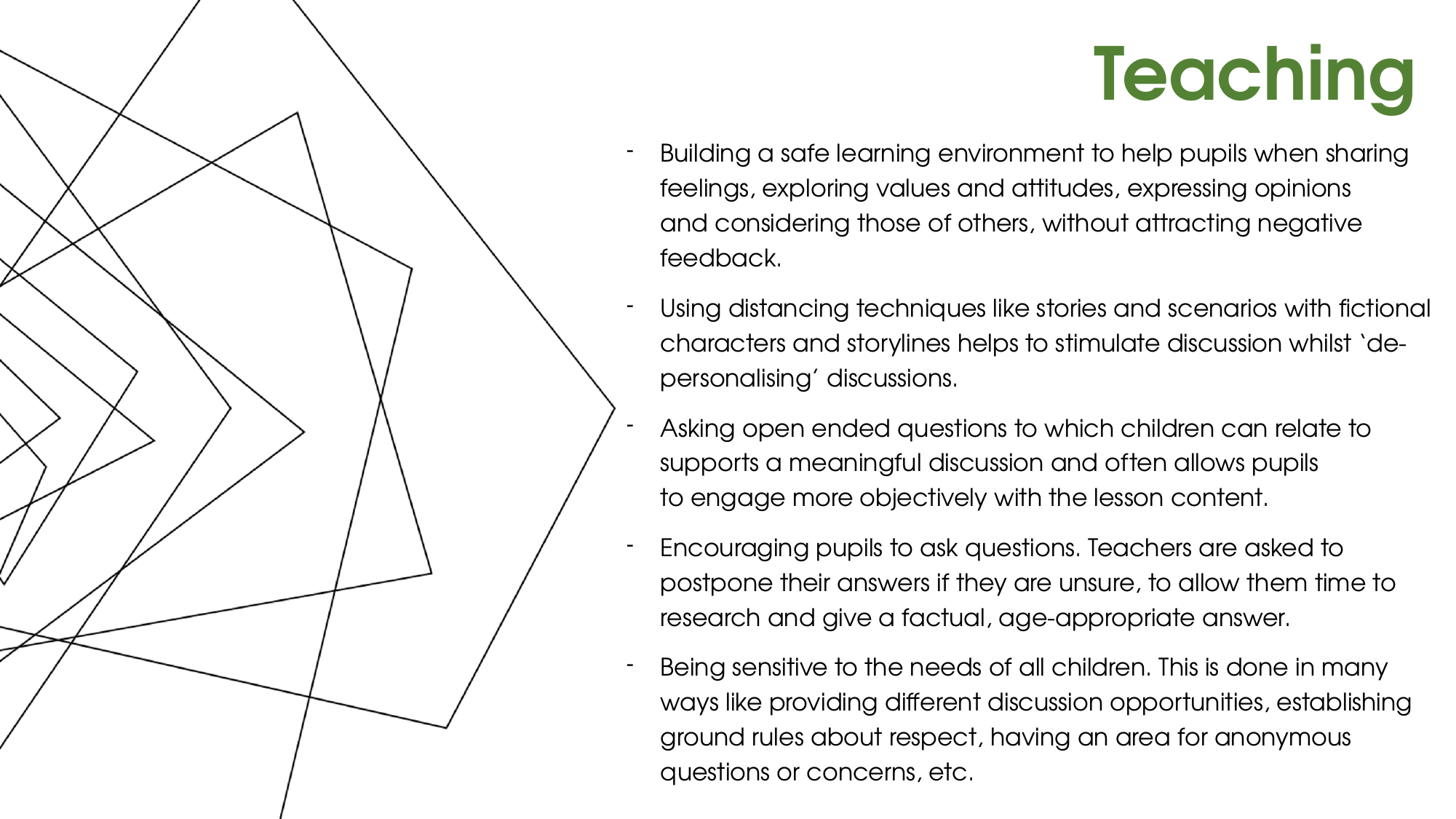

Teaching

Building a safe learning environment to help pupils when sharing feelings, exploring values and attitudes, expressing opinions and considering those of others, without attracting negative feedback.
Using distancing techniques like stories and scenarios with fictional characters and storylines helps to stimulate discussion whilst ‘de-personalising’ discussions.
Asking open ended questions to which children can relate to supports a meaningful discussion and often allows pupils to engage more objectively with the lesson content.
Encouraging pupils to ask questions. Teachers are asked to postpone their answers if they are unsure, to allow them time to research and give a factual, age-appropriate answer.
Being sensitive to the needs of all children. This is done in many ways like providing different discussion opportunities, establishing ground rules about respect, having an area for anonymous questions or concerns, etc.

20XX